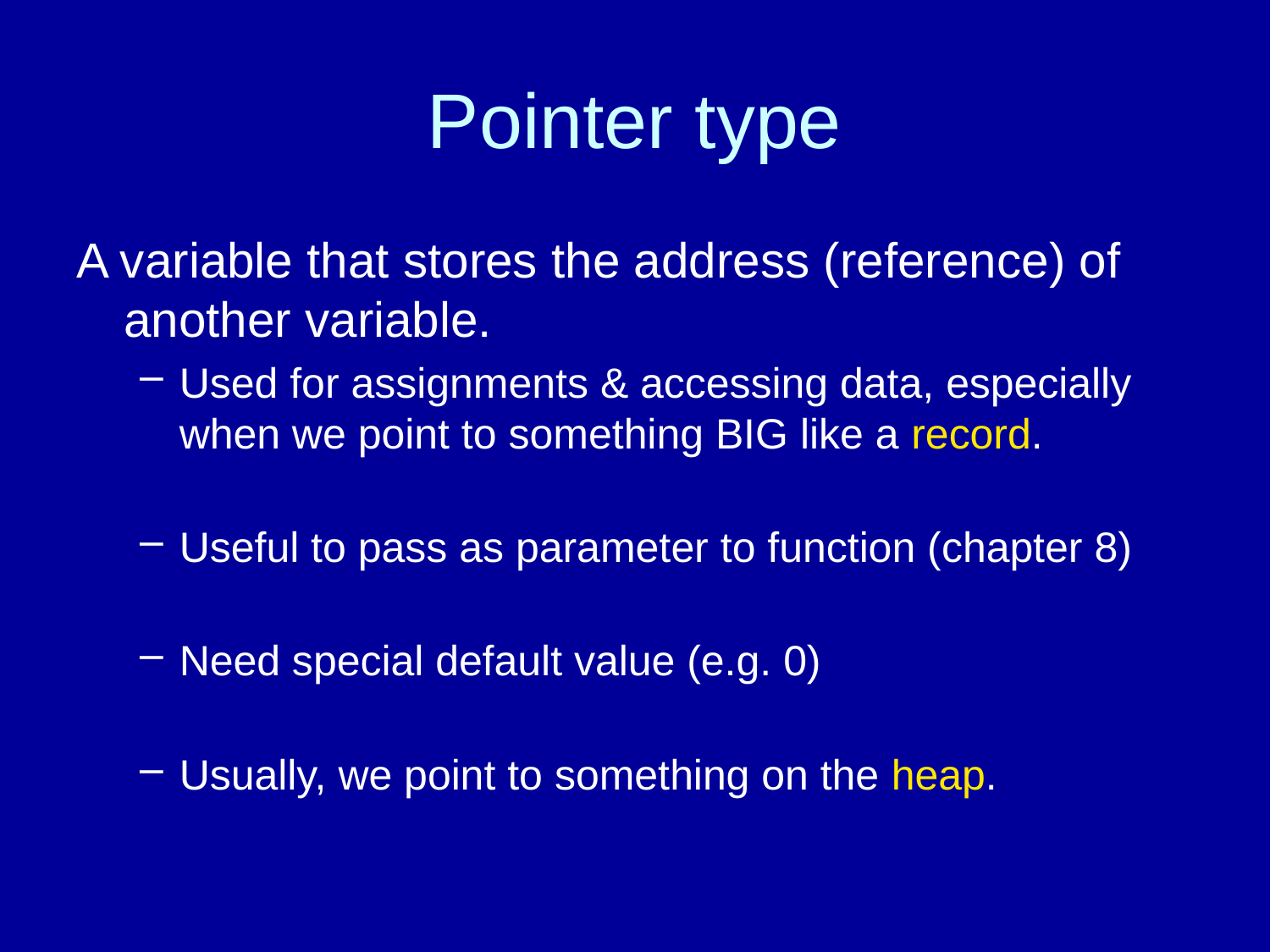

# Pointer type
A variable that stores the address (reference) of another variable.
Used for assignments & accessing data, especially when we point to something BIG like a record.

Useful to pass as parameter to function (chapter 8)

Need special default value (e.g. 0)

Usually, we point to something on the heap.